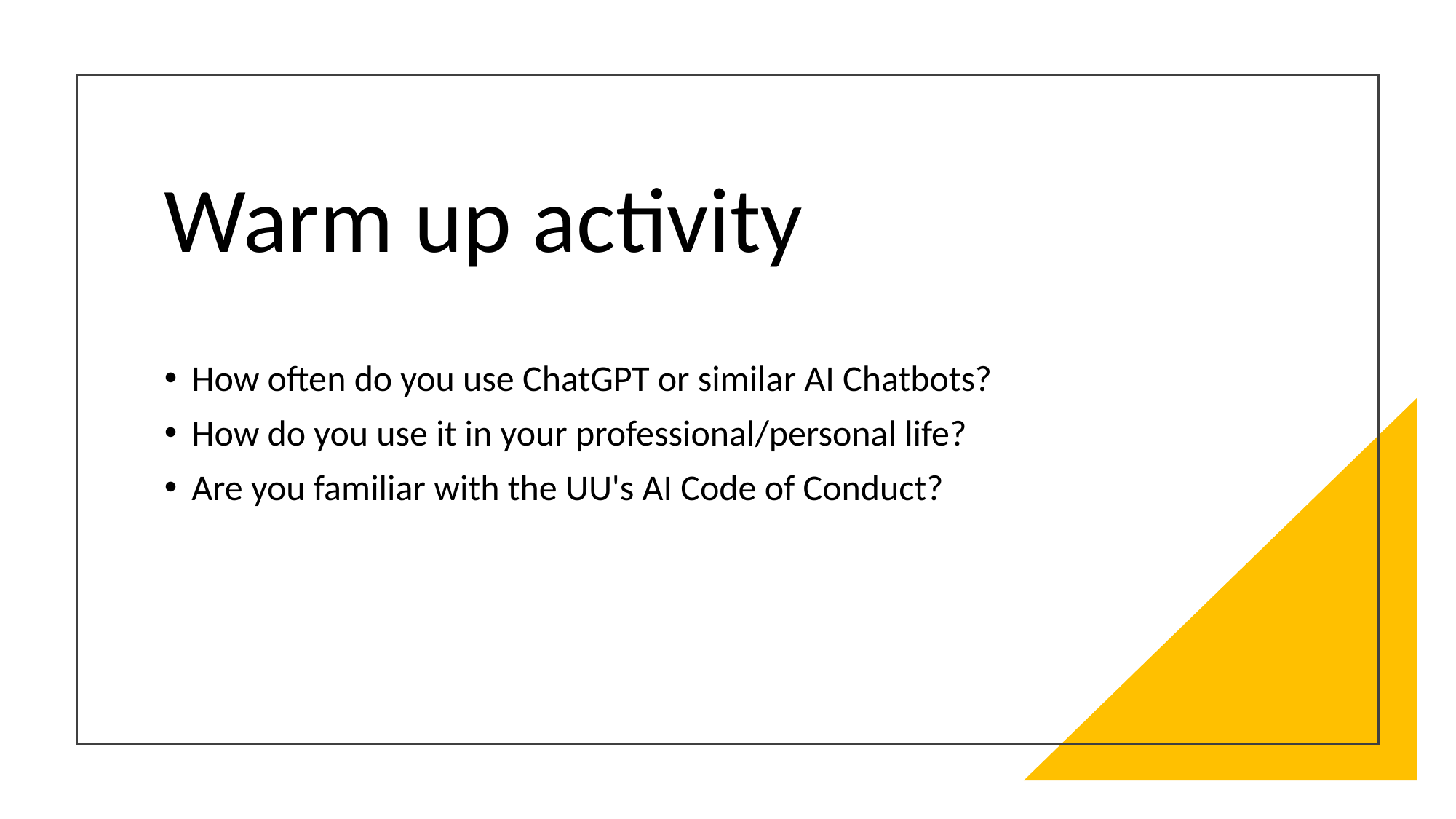

# Warm up activity
How often do you use ChatGPT or similar AI Chatbots?
How do you use it in your professional/personal life?
Are you familiar with the UU's AI Code of Conduct?